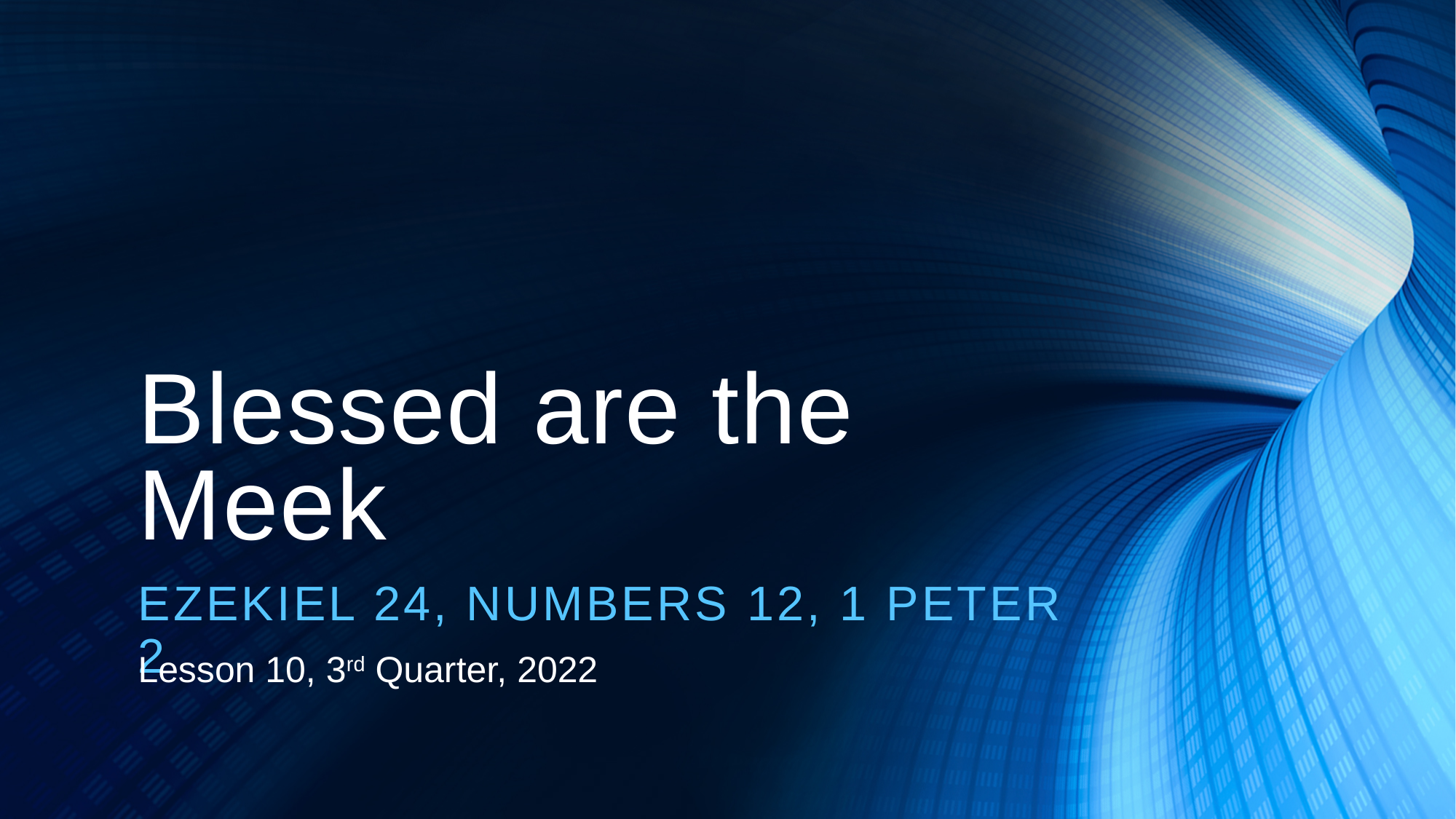

# Blessed are the Meek
Ezekiel 24, Numbers 12, 1 Peter 2
Lesson 10, 3rd Quarter, 2022